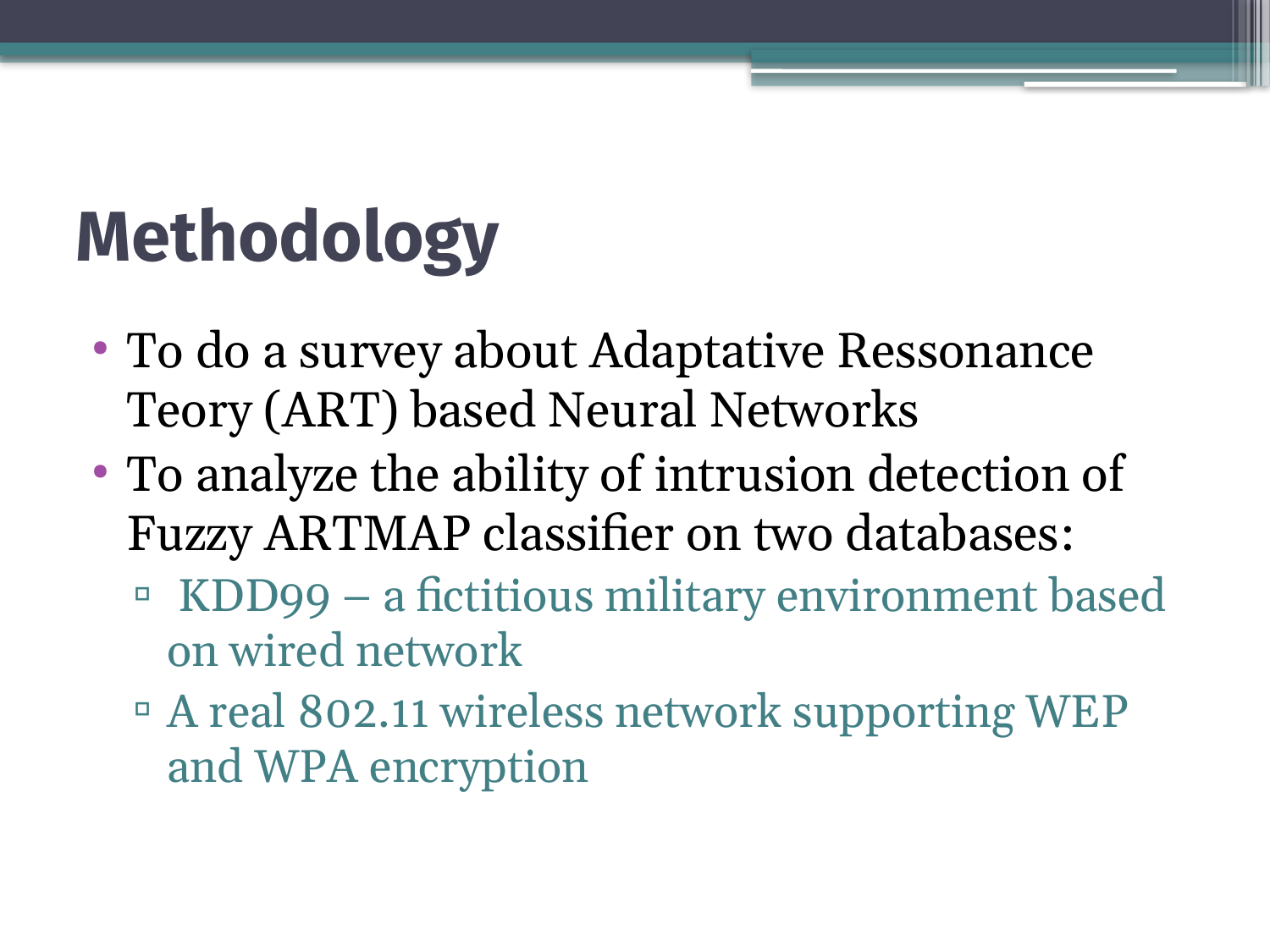

# Methodology
To do a survey about Adaptative Ressonance Teory (ART) based Neural Networks
To analyze the ability of intrusion detection of Fuzzy ARTMAP classifier on two databases:
 KDD99 – a fictitious military environment based on wired network
A real 802.11 wireless network supporting WEP and WPA encryption